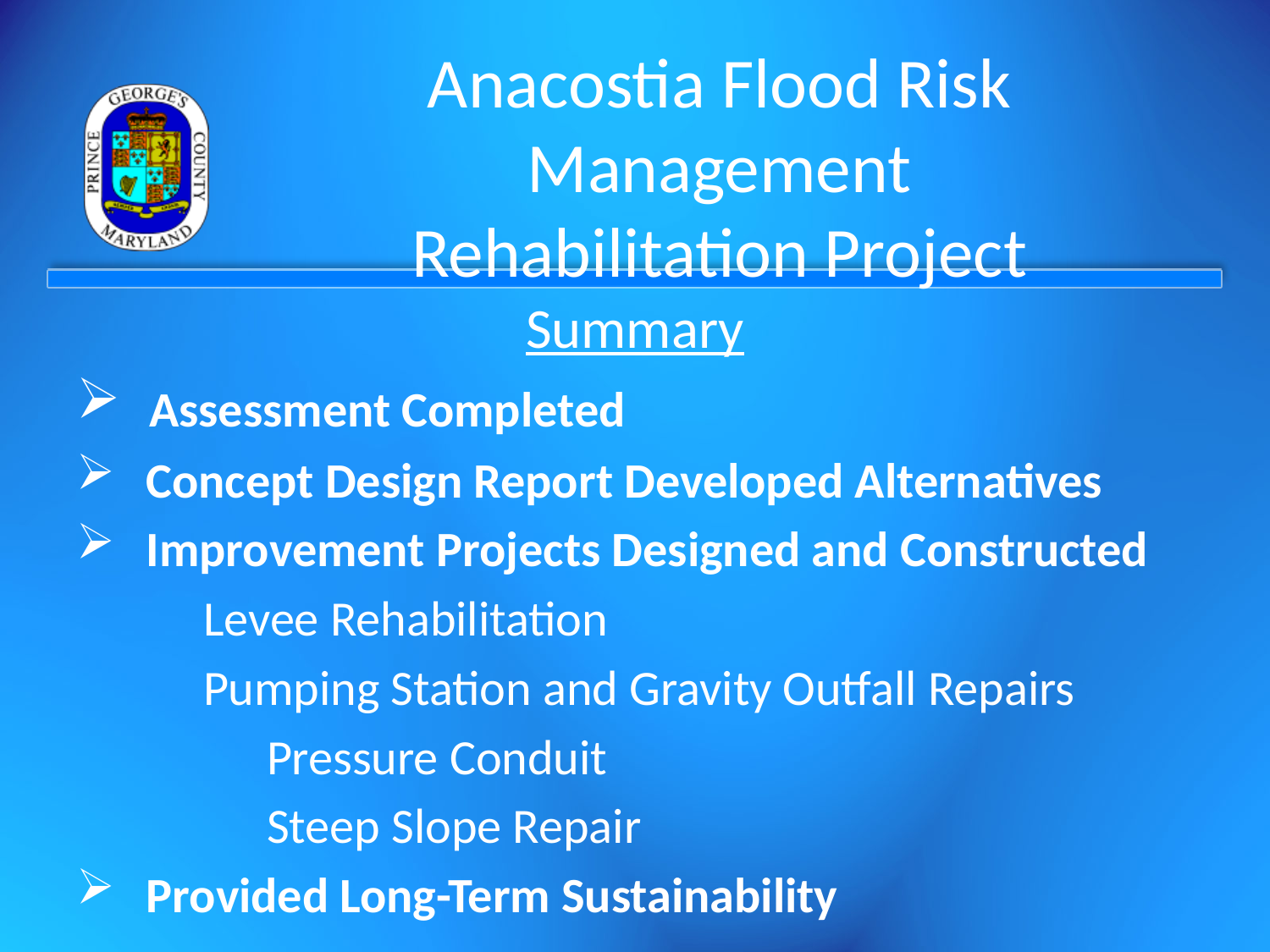

# Anacostia Flood Risk Management Rehabilitation Project
Summary
  Assessment Completed
  Concept Design Report Developed Alternatives
  Improvement Projects Designed and Constructed
	Levee Rehabilitation
	Pumping Station and Gravity Outfall Repairs
	Pressure Conduit
	Steep Slope Repair
  Provided Long-Term Sustainability